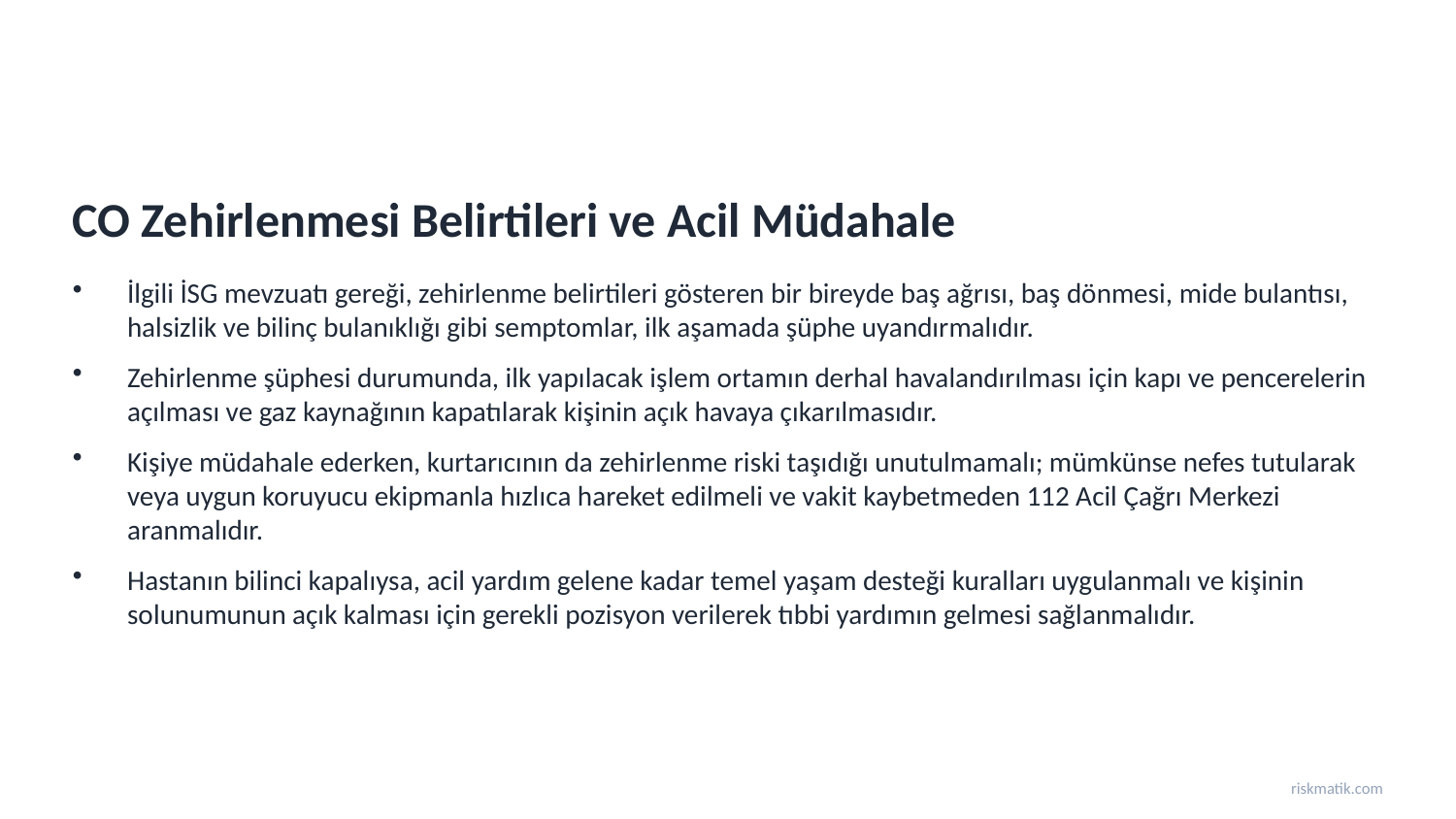

CO Zehirlenmesi Belirtileri ve Acil Müdahale
İlgili İSG mevzuatı gereği, zehirlenme belirtileri gösteren bir bireyde baş ağrısı, baş dönmesi, mide bulantısı, halsizlik ve bilinç bulanıklığı gibi semptomlar, ilk aşamada şüphe uyandırmalıdır.
Zehirlenme şüphesi durumunda, ilk yapılacak işlem ortamın derhal havalandırılması için kapı ve pencerelerin açılması ve gaz kaynağının kapatılarak kişinin açık havaya çıkarılmasıdır.
Kişiye müdahale ederken, kurtarıcının da zehirlenme riski taşıdığı unutulmamalı; mümkünse nefes tutularak veya uygun koruyucu ekipmanla hızlıca hareket edilmeli ve vakit kaybetmeden 112 Acil Çağrı Merkezi aranmalıdır.
Hastanın bilinci kapalıysa, acil yardım gelene kadar temel yaşam desteği kuralları uygulanmalı ve kişinin solunumunun açık kalması için gerekli pozisyon verilerek tıbbi yardımın gelmesi sağlanmalıdır.
riskmatik.com